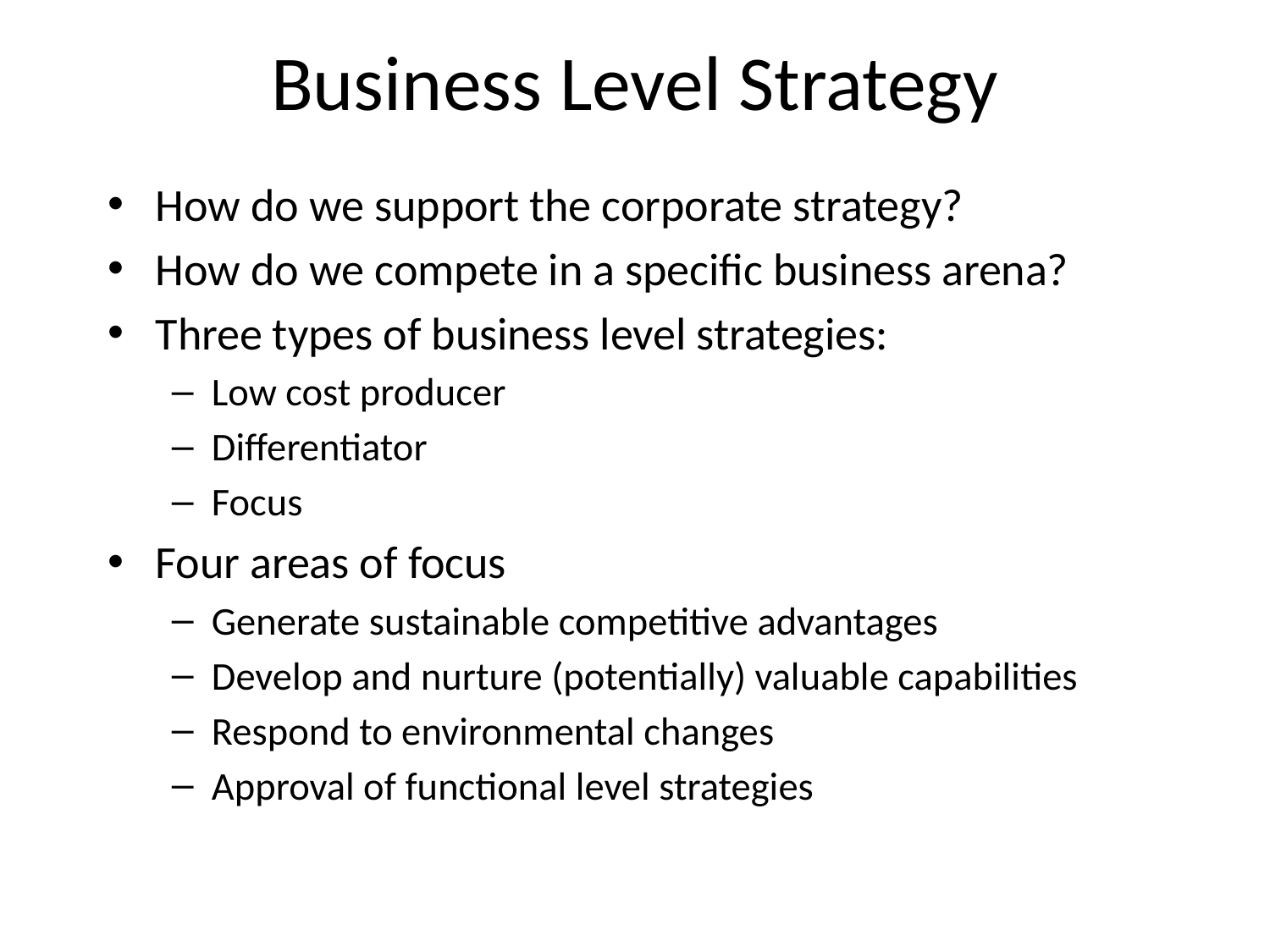

# Business Level Strategy
How do we support the corporate strategy?
How do we compete in a specific business arena?
Three types of business level strategies:
Low cost producer
Differentiator
Focus
Four areas of focus
Generate sustainable competitive advantages
Develop and nurture (potentially) valuable capabilities
Respond to environmental changes
Approval of functional level strategies